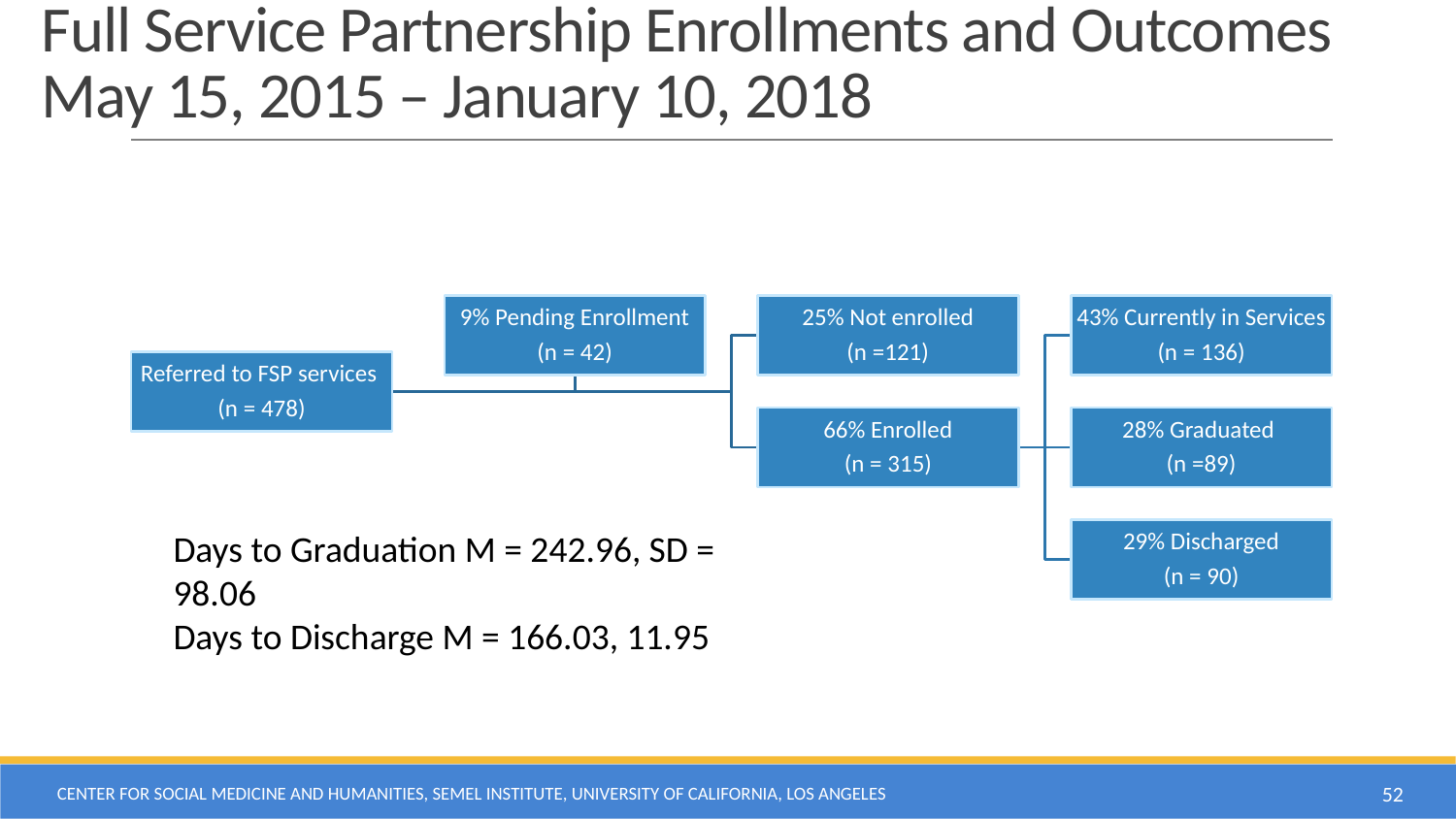

# Full Service Partnership Enrollments and Outcomes May 15, 2015 – January 10, 2018
Referred to FSP services
(n = 478)
25% Not enrolled
(n =121)
66% Enrolled
(n = 315)
43% Currently in Services
(n = 136)
28% Graduated
(n =89)
29% Discharged
(n = 90)
9% Pending Enrollment
(n = 42)
Days to Graduation M = 242.96, SD = 98.06
Days to Discharge M = 166.03, 11.95
Center for Social Medicine and Humanities, Semel Institute, University of California, Los Angeles
52